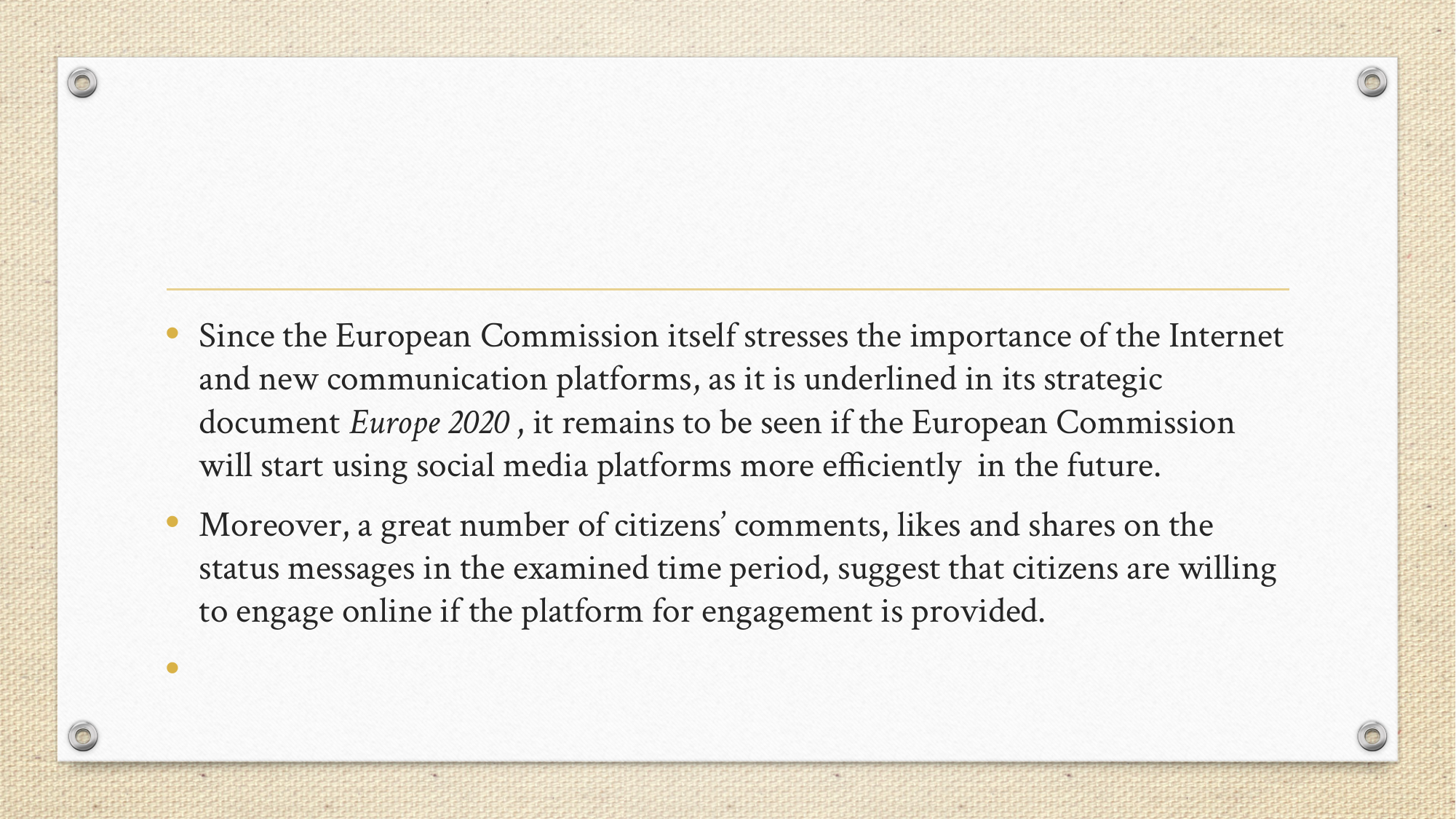

Since the European Commission itself stresses the importance of the Internet and new communication platforms, as it is underlined in its strategic document Europe 2020 , it remains to be seen if the European Commission will start using social media platforms more efficiently  in the future.
Moreover, a great number of citizens’ comments, likes and shares on the status messages in the examined time period, suggest that citizens are willing to engage online if the platform for engagement is provided.